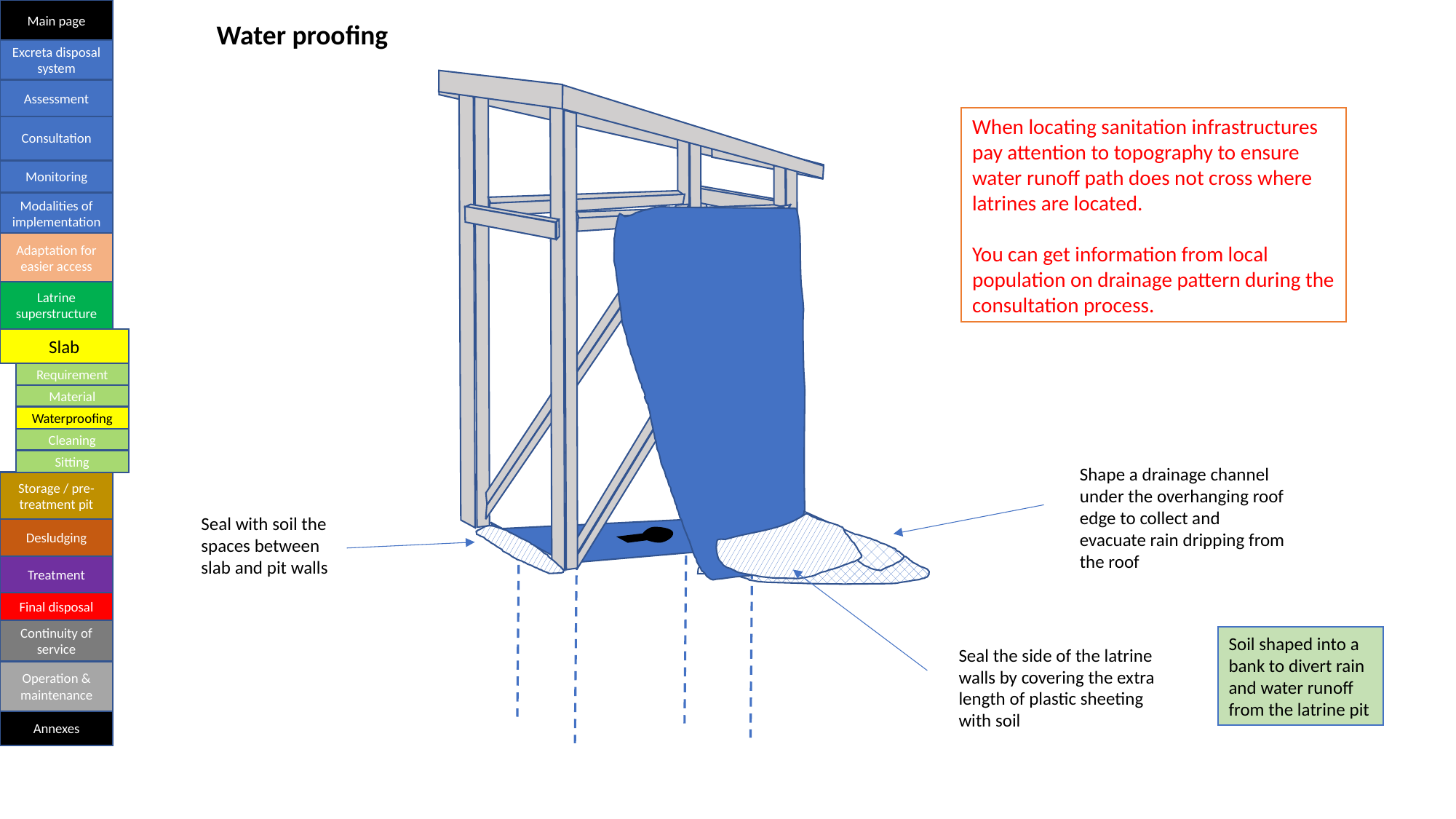

Main page
Water proofing
Excreta disposal system

Assessment
When locating sanitation infrastructures pay attention to topography to ensure water runoff path does not cross where latrines are located.

You can get information from local population on drainage pattern during the consultation process.
Consultation
Monitoring
Modalities of implementation

Adaptation for easier access
Latrine superstructure
Slab
Requirement
Material
Waterproofing
Cleaning
Sitting
Shape a drainage channel under the overhanging roof edge to collect and evacuate rain dripping from the roof
Storage / pre-treatment pit
Seal with soil the spaces between slab and pit walls

Desludging

Treatment
Final disposal
Continuity of service
Soil shaped into a bank to divert rain and water runoff from the latrine pit
Seal the side of the latrine walls by covering the extra length of plastic sheeting with soil
Operation & maintenance
Annexes